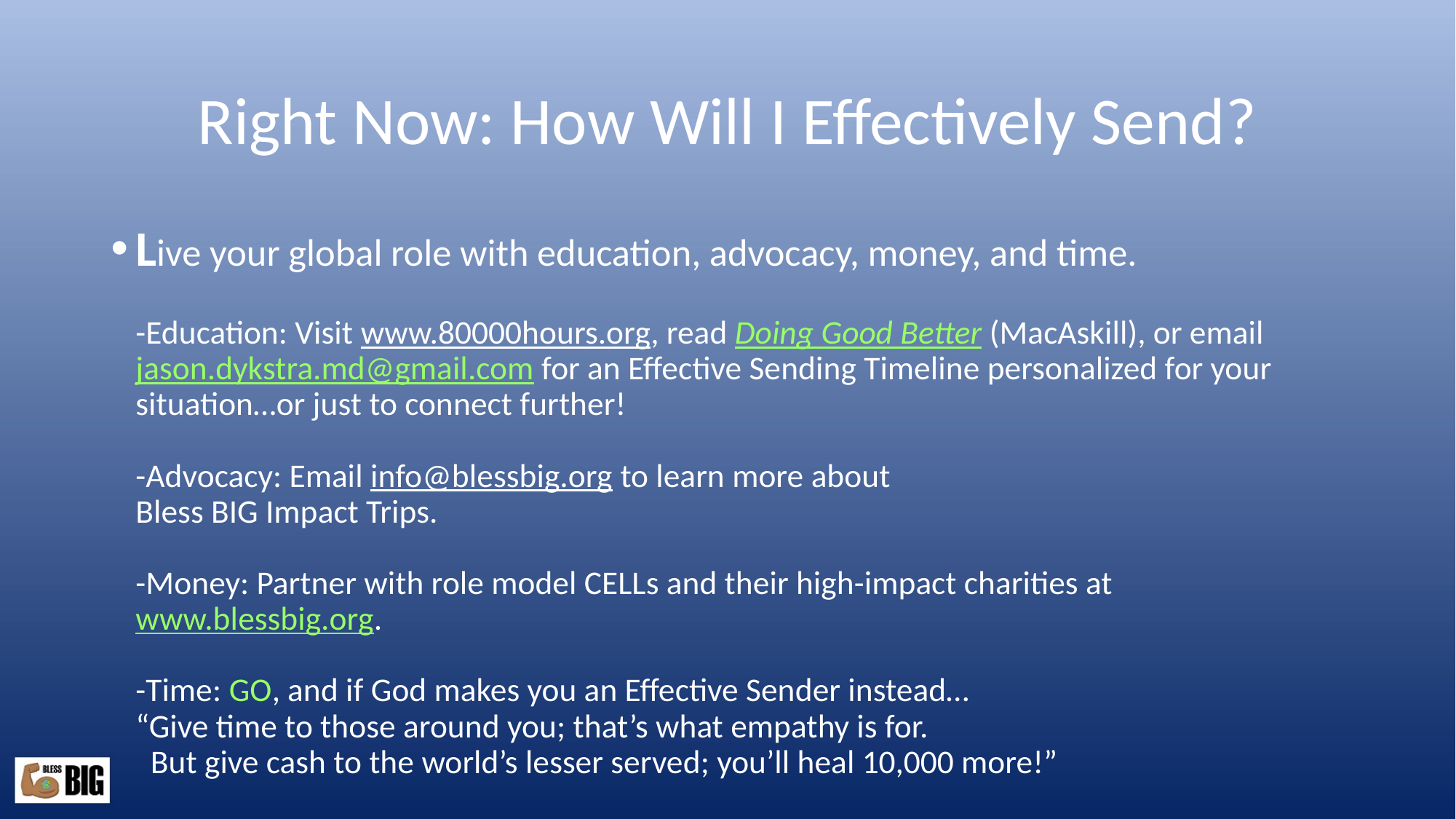

# Right Now: How Will I Effectively Send?
Live your global role with education, advocacy, money, and time.
-Education: Visit www.80000hours.org, read Doing Good Better (MacAskill), or email jason.dykstra.md@gmail.com for an Effective Sending Timeline personalized for your situation…or just to connect further!
-Advocacy: Email info@blessbig.org to learn more about
Bless BIG Impact Trips.
-Money: Partner with role model CELLs and their high-impact charities at www.blessbig.org.
-Time: GO, and if God makes you an Effective Sender instead…
“Give time to those around you; that’s what empathy is for.
  But give cash to the world’s lesser served; you’ll heal 10,000 more!”